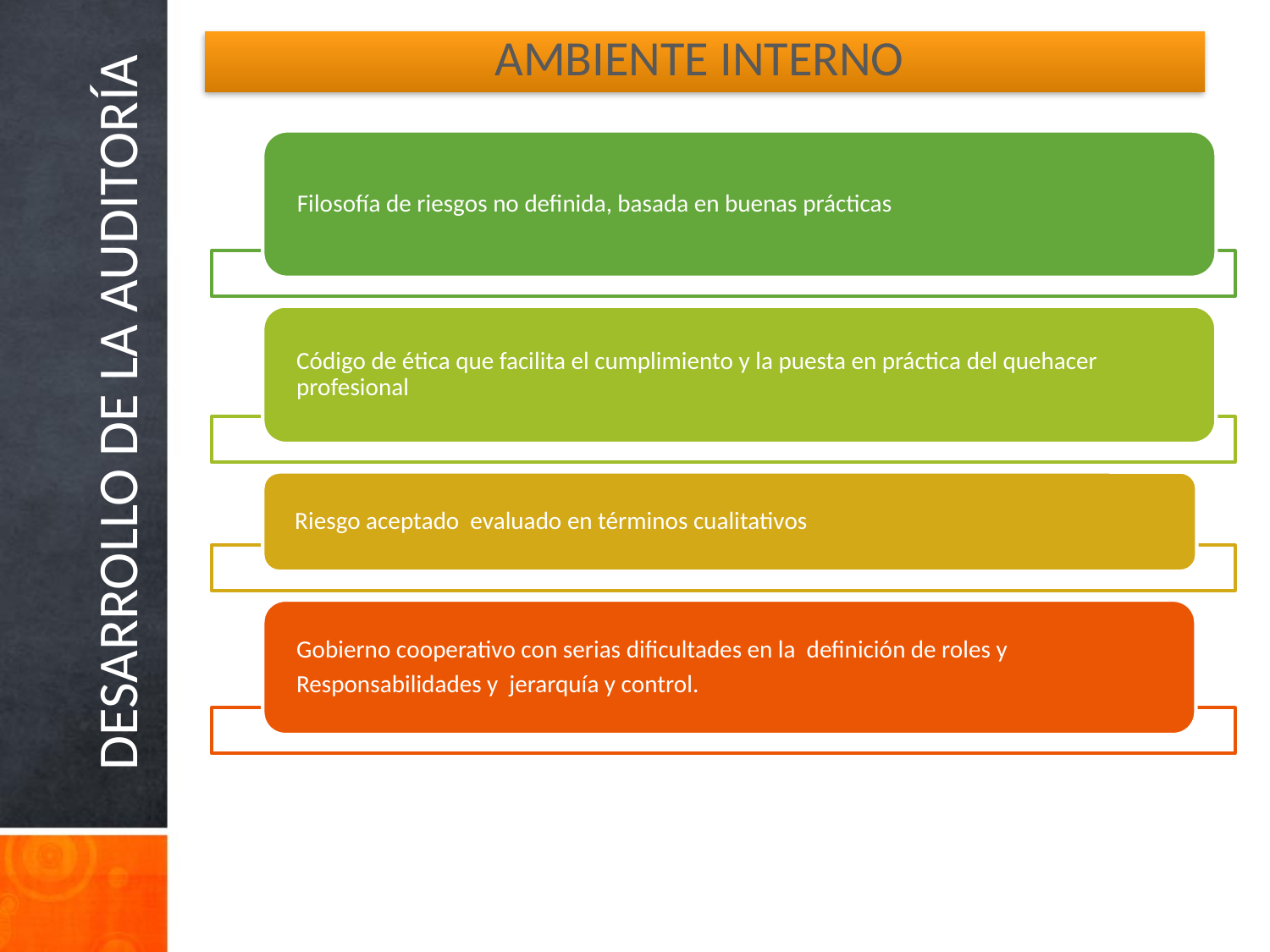

AMBIENTE INTERNO
Filosofía de riesgos no definida, basada en buenas prácticas
Código de ética que facilita el cumplimiento y la puesta en práctica del quehacer profesional
Riesgo aceptado  evaluado en términos cualitativos
Gobierno cooperativo con serias dificultades en la  definición de roles y
Responsabilidades y  jerarquía y control.
DESARROLLO DE LA AUDITORÍA